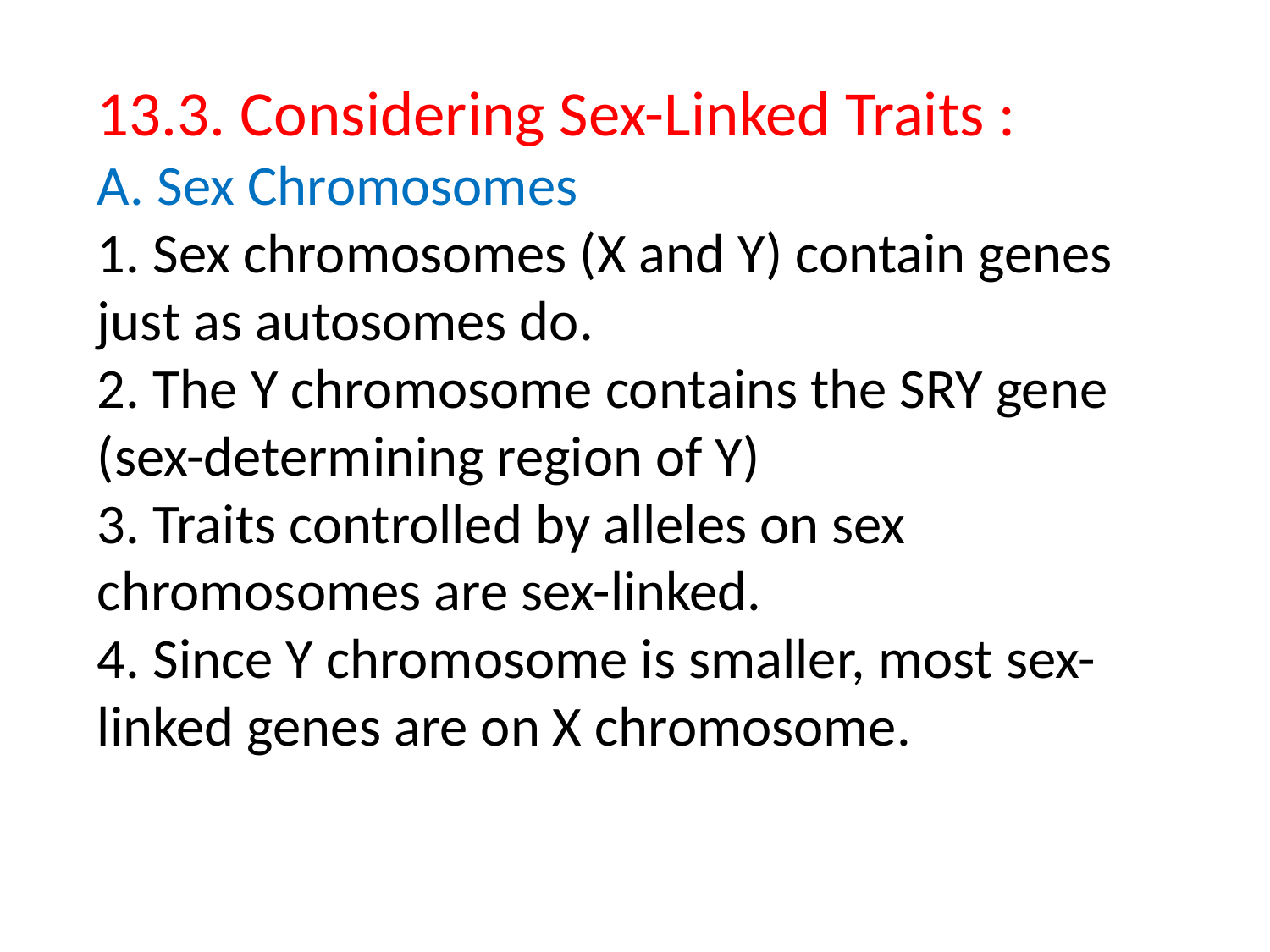

13.3. Considering Sex-Linked Traits :
A. Sex Chromosomes
1. Sex chromosomes (X and Y) contain genes just as autosomes do.
2. The Y chromosome contains the SRY gene (sex-determining region of Y)
3. Traits controlled by alleles on sex chromosomes are sex-linked.
4. Since Y chromosome is smaller, most sex-linked genes are on X chromosome.